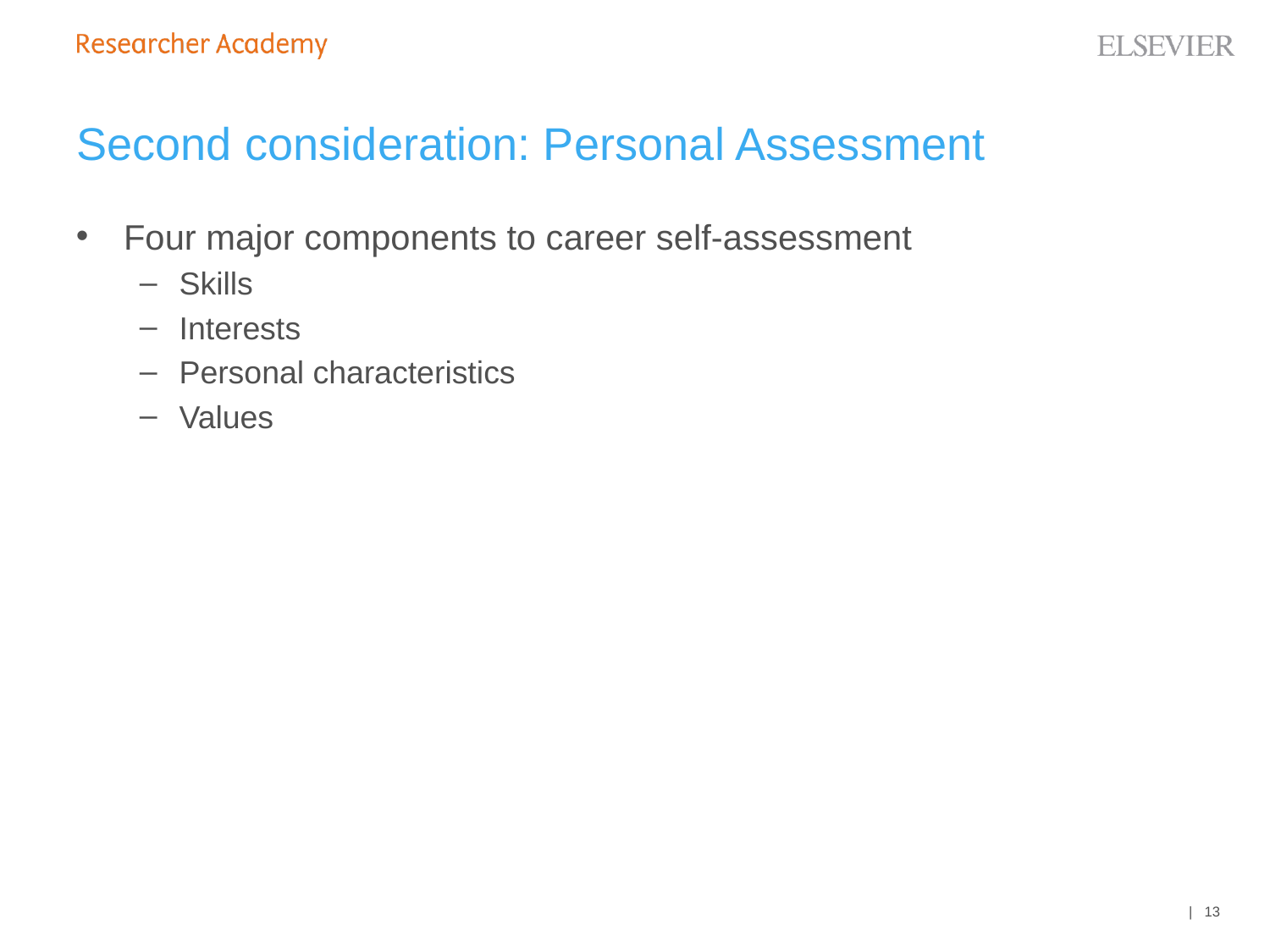

# Second consideration: Personal Assessment
Four major components to career self-assessment
Skills
Interests
Personal characteristics
Values